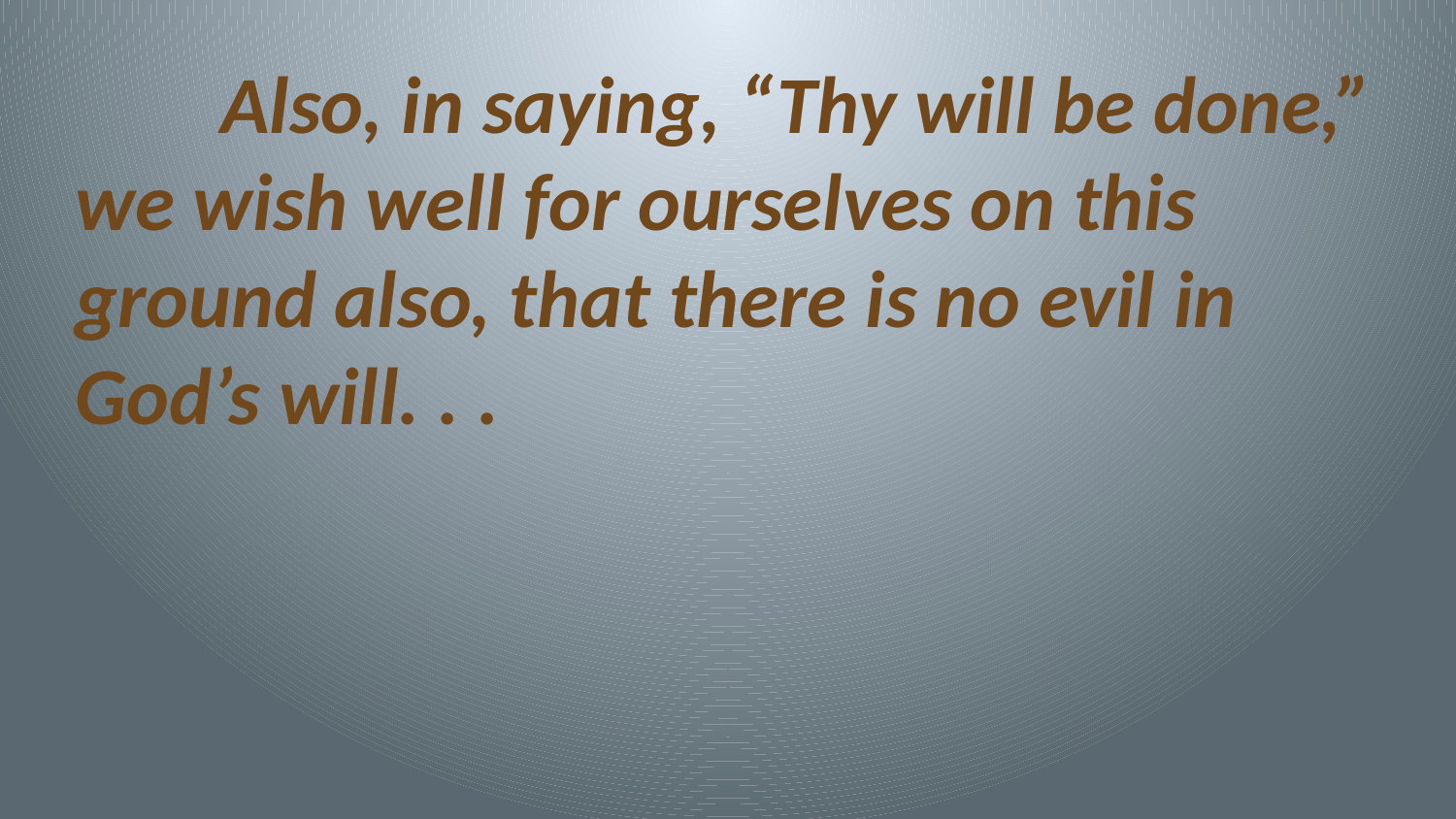

Also, in saying, “Thy will be done,” we wish well for ourselves on this ground also, that there is no evil in God’s will. . .